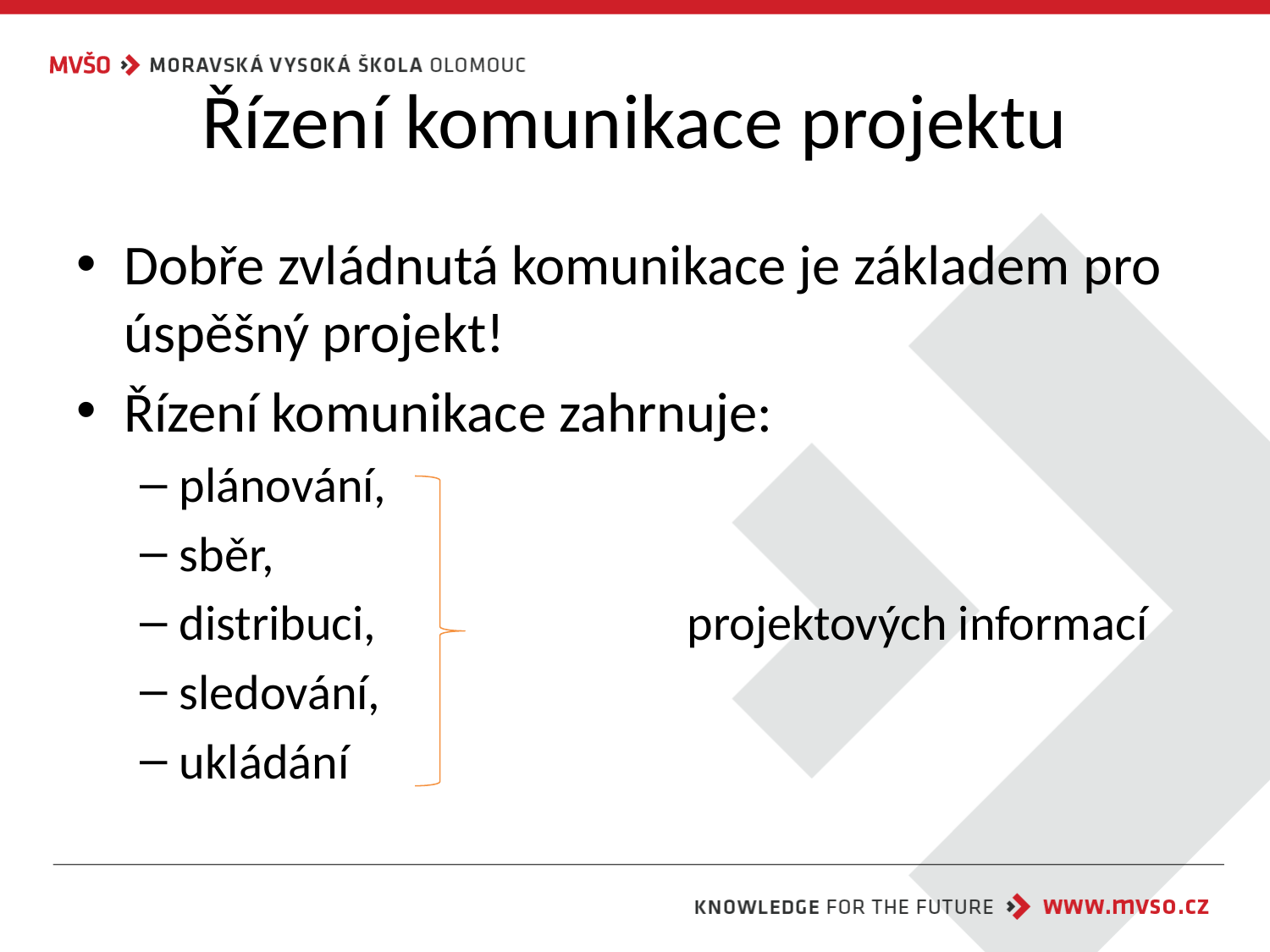

# Řízení komunikace projektu
Dobře zvládnutá komunikace je základem pro úspěšný projekt!
Řízení komunikace zahrnuje:
plánování,
sběr,
distribuci,			projektových informací
sledování,
ukládání